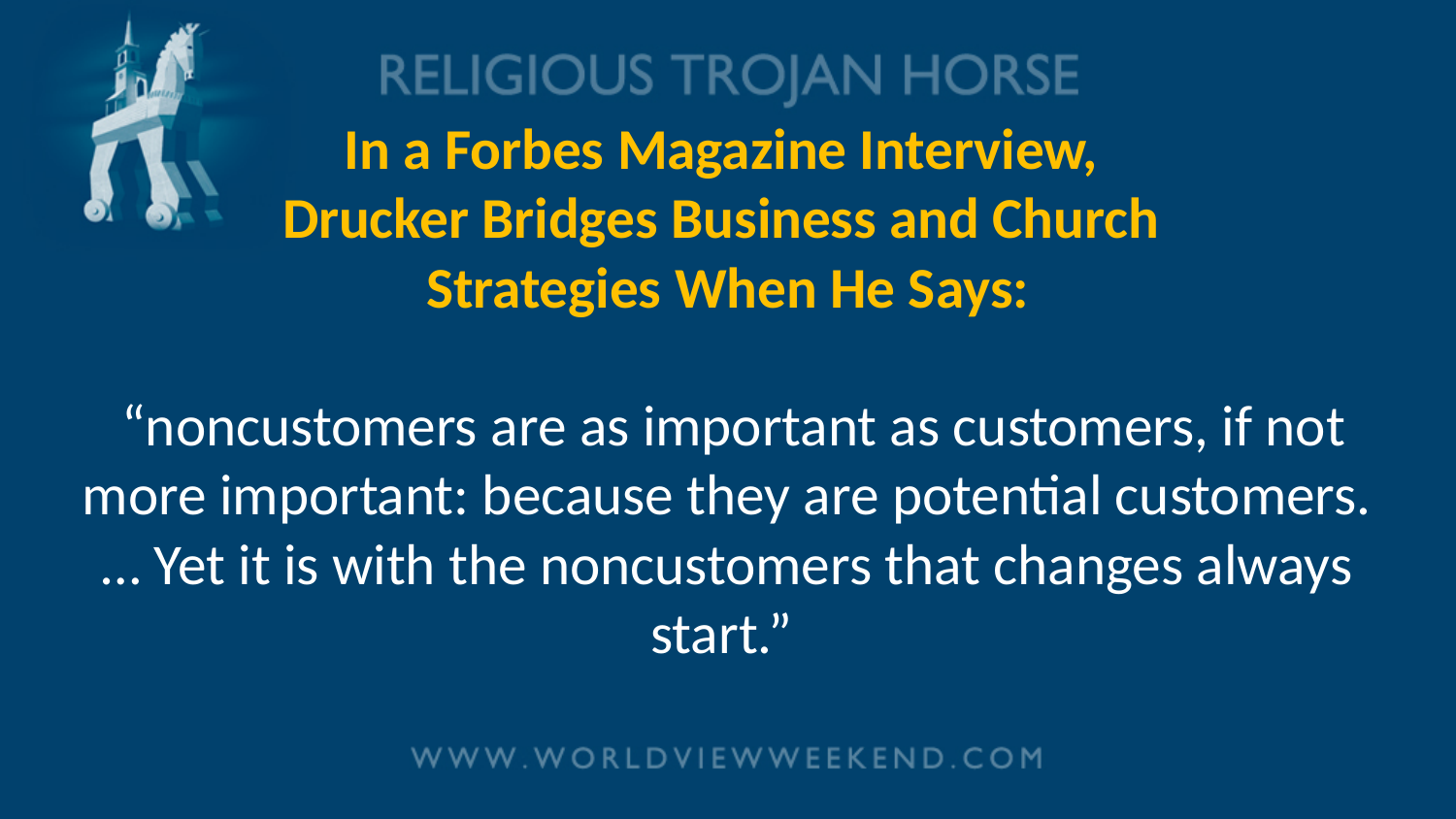

# In a Forbes Magazine Interview, Drucker Bridges Business and Church Strategies When He Says: “noncustomers are as important as customers, if not more important: because they are potential customers. … Yet it is with the noncustomers that changes always start.”